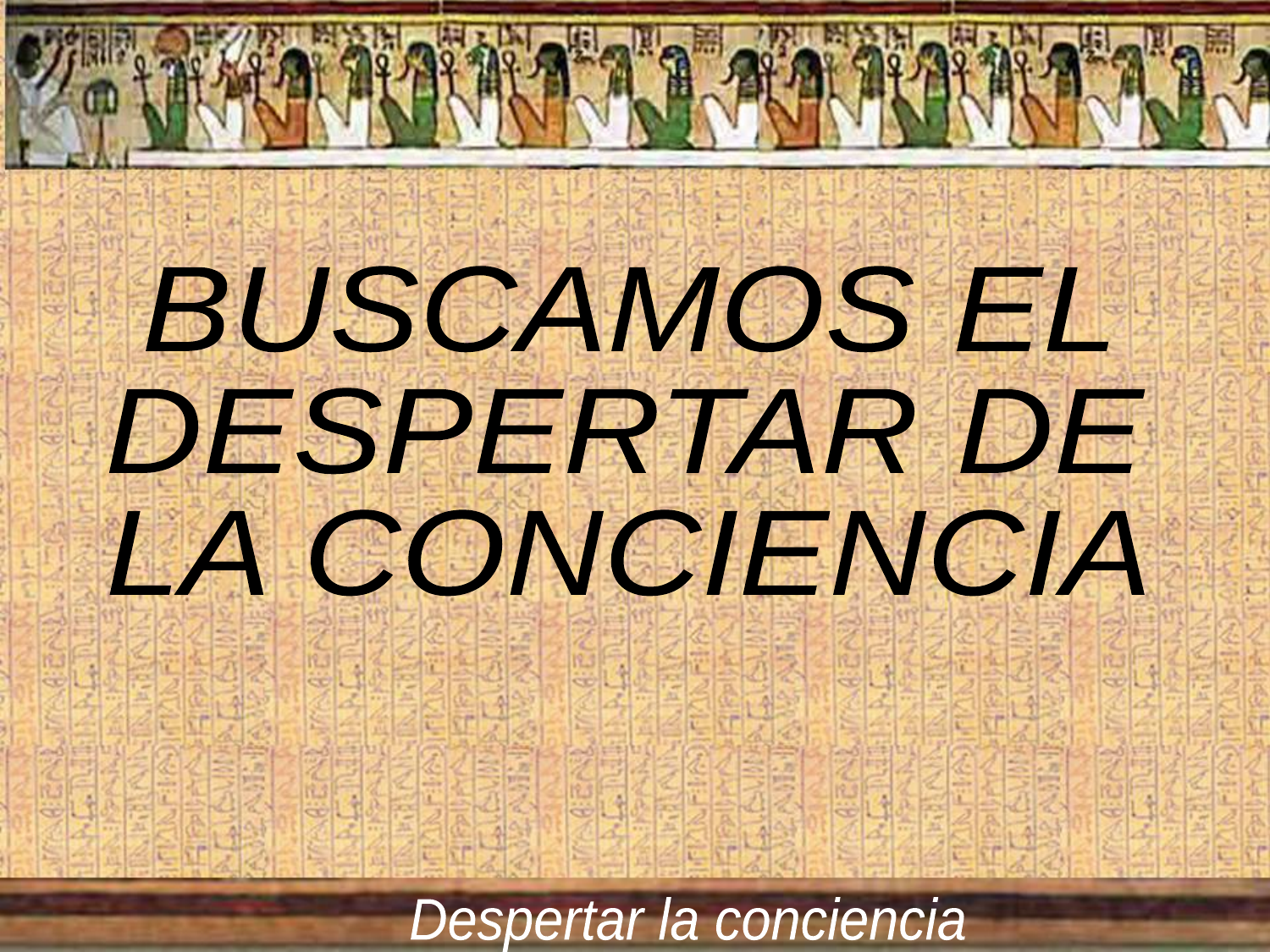

BUSCAMOS EL
DESPERTAR DE
LA CONCIENCIA
Despertar la conciencia